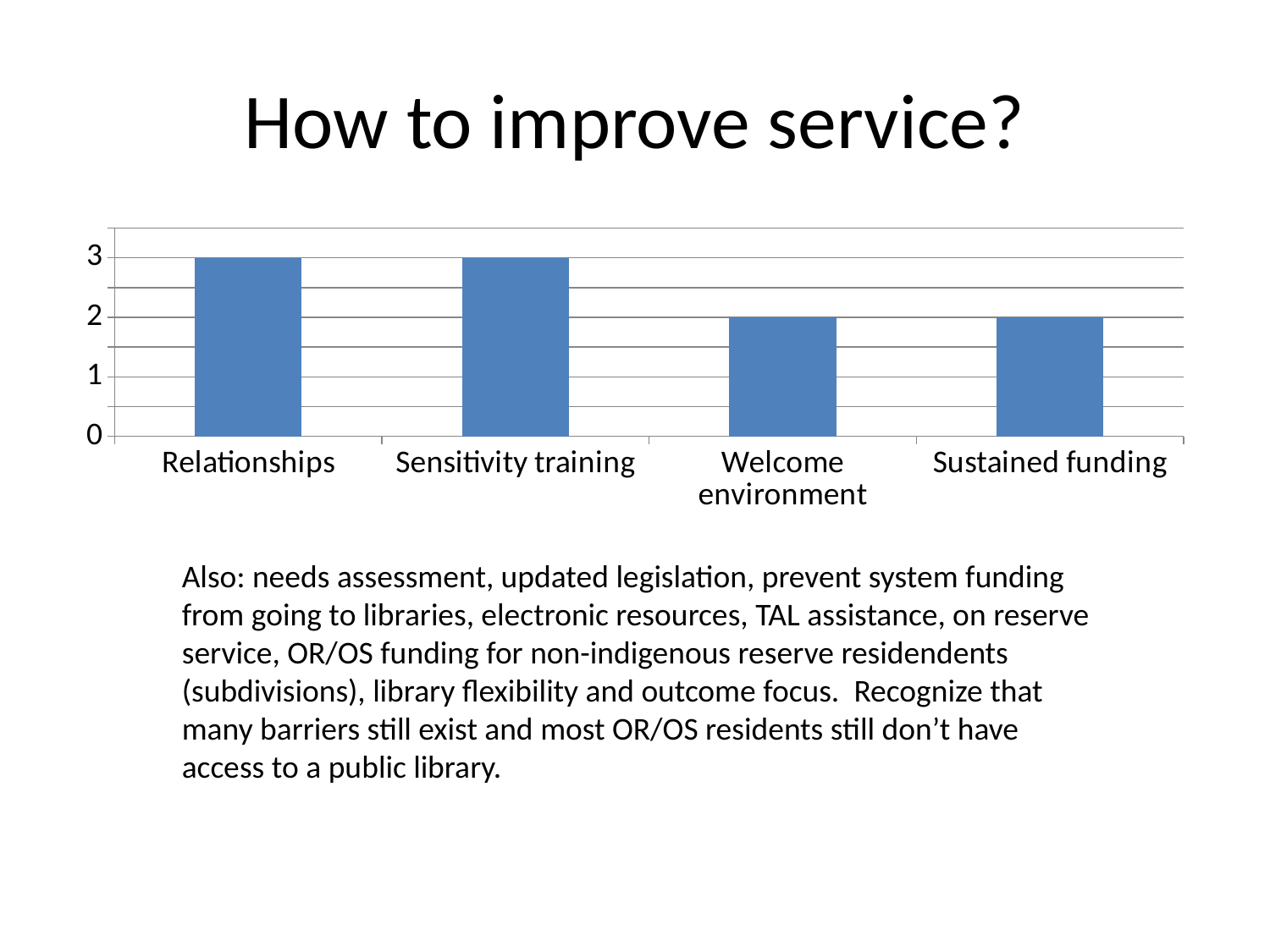

# How to improve service?

### Chart

| Category | Series 1 |
|---|---|
| Relationships | 3.0 |
| Sensitivity training | 3.0 |
| Welcome environment | 2.0 |
| Sustained funding | 2.0 |
Also: needs assessment, updated legislation, prevent system funding from going to libraries, electronic resources, TAL assistance, on reserve service, OR/OS funding for non-indigenous reserve residendents (subdivisions), library flexibility and outcome focus.  Recognize that many barriers still exist and most OR/OS residents still don’t have access to a public library.